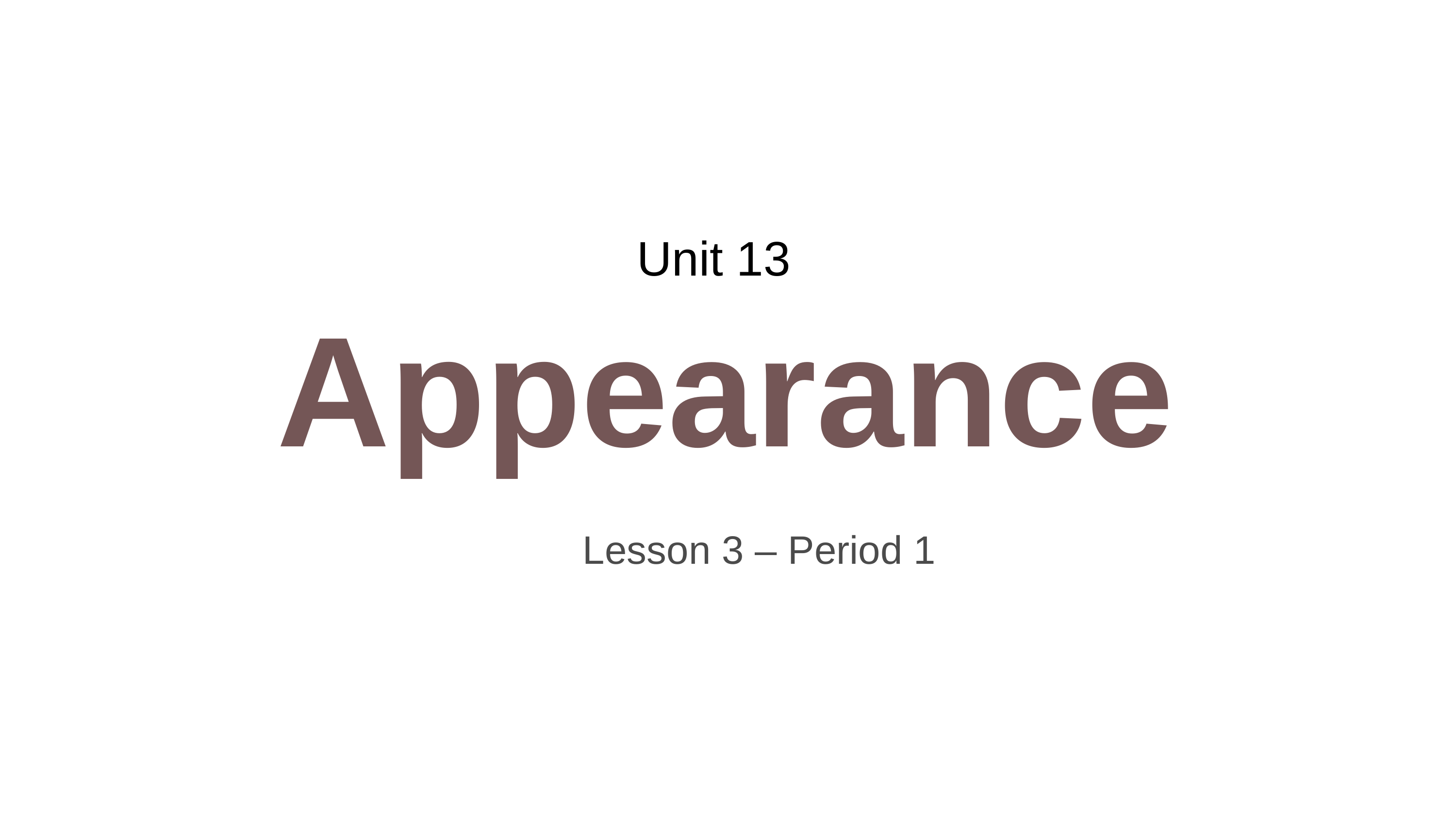

Unit 13
Appearance
Lesson 3 – Period 1